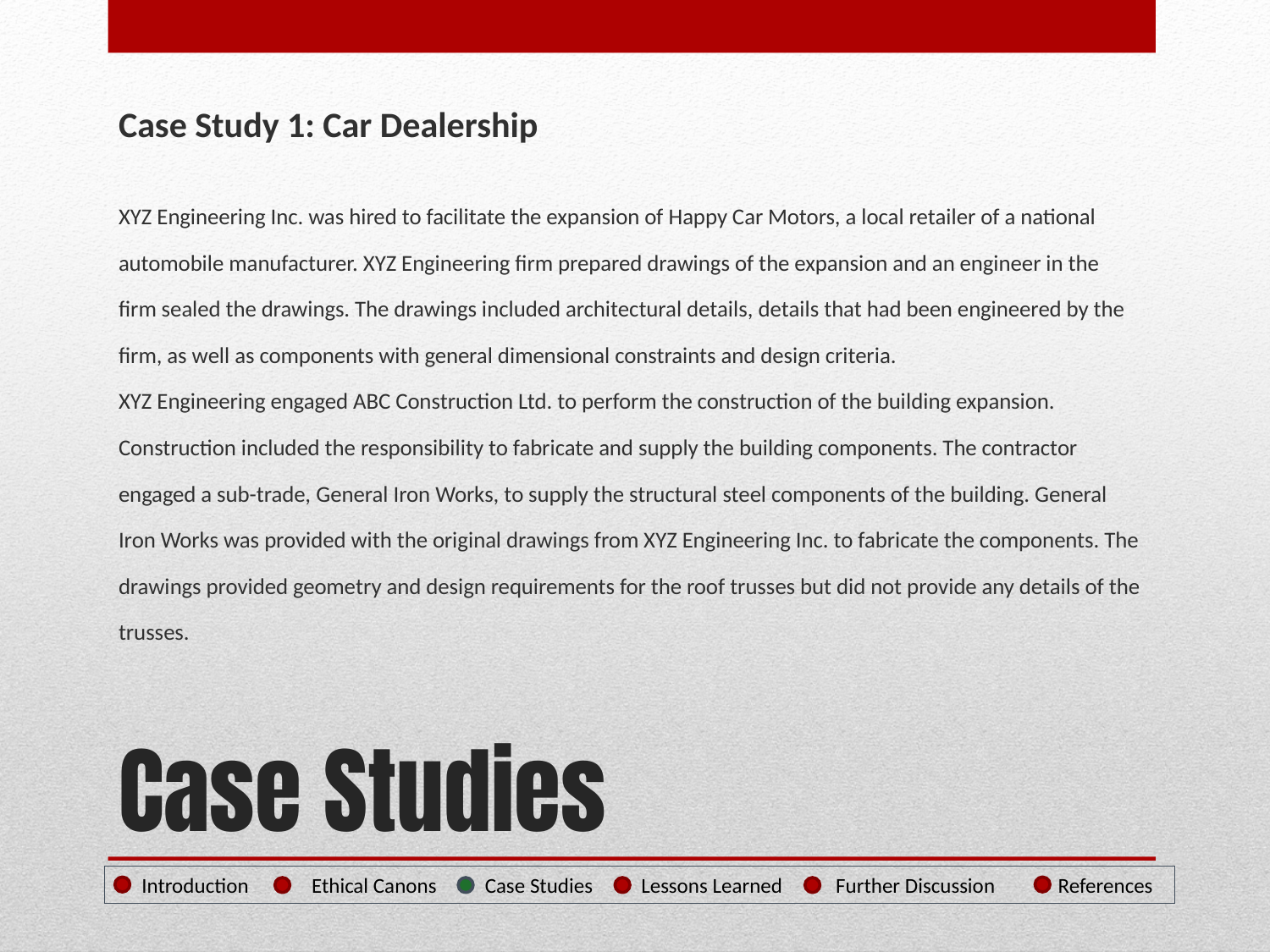

Case Study 1: Car Dealership

XYZ Engineering Inc. was hired to facilitate the expansion of Happy Car Motors, a local retailer of a national automobile manufacturer. XYZ Engineering firm prepared drawings of the expansion and an engineer in the firm sealed the drawings. The drawings included architectural details, details that had been engineered by the firm, as well as components with general dimensional constraints and design criteria.
XYZ Engineering engaged ABC Construction Ltd. to perform the construction of the building expansion.  Construction included the responsibility to fabricate and supply the building components. The contractor engaged a sub-trade, General Iron Works, to supply the structural steel components of the building. General Iron Works was provided with the original drawings from XYZ Engineering Inc. to fabricate the components. The drawings provided geometry and design requirements for the roof trusses but did not provide any details of the trusses.
# Case Studies
     Introduction             Ethical Canons          Case Studies          Lessons Learned           Further Discussion             References